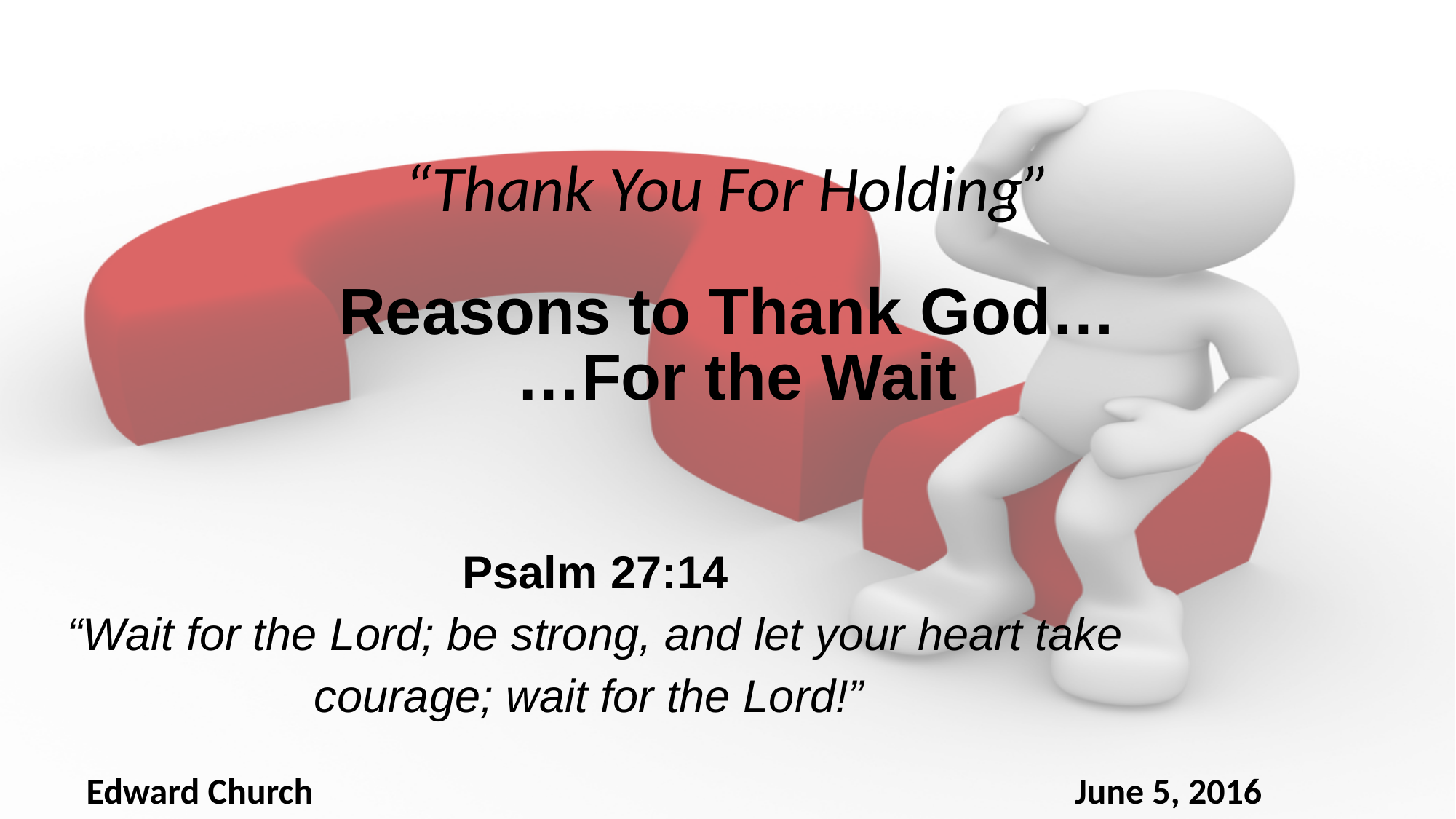

# “Thank You For Holding” Reasons to Thank God… …For the Wait
Psalm 27:14
“Wait for the Lord; be strong, and let your heart take courage; wait for the Lord!”
June 5, 2016
Edward Church